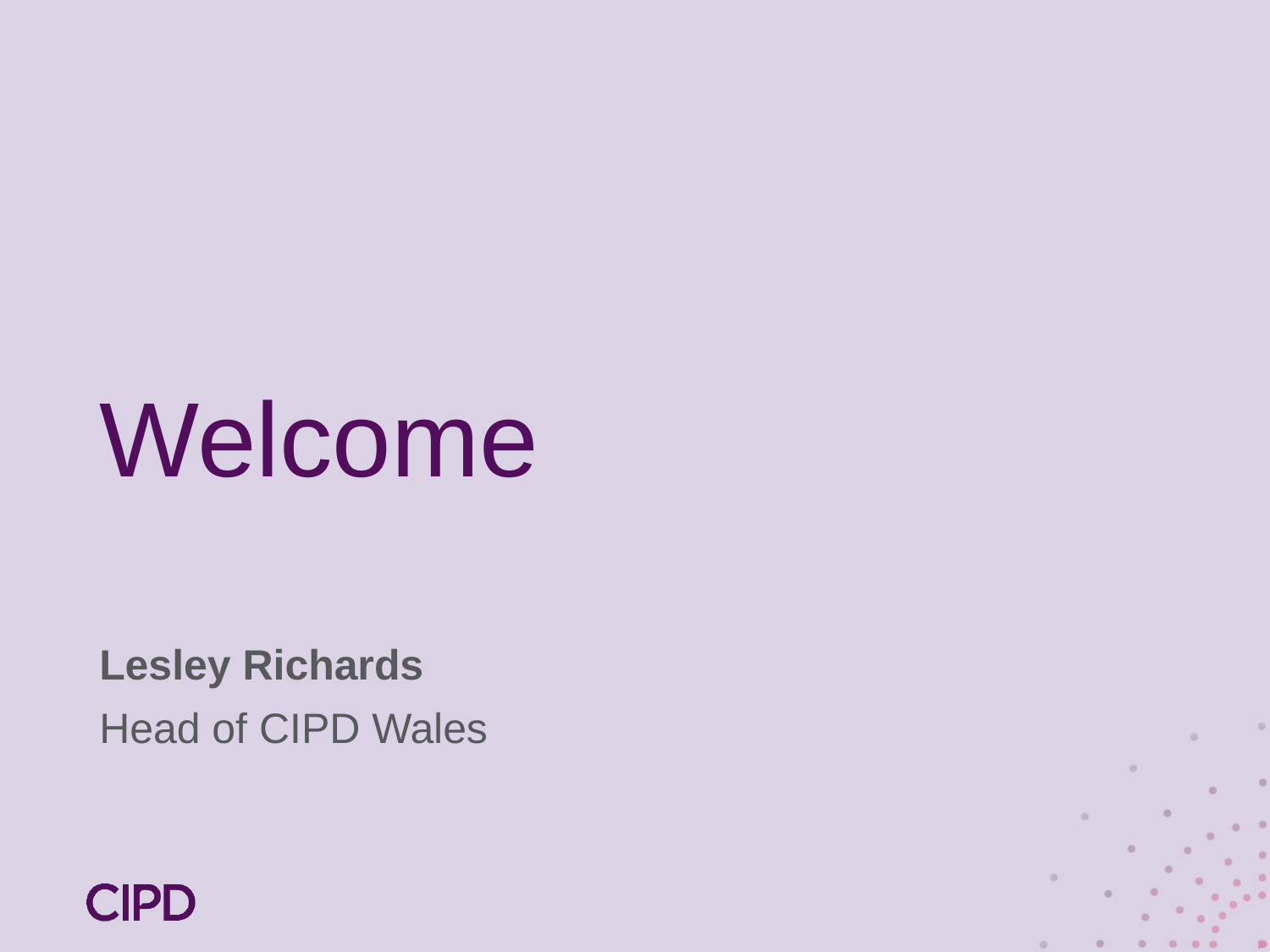

# Welcome
Lesley Richards
Head of CIPD Wales